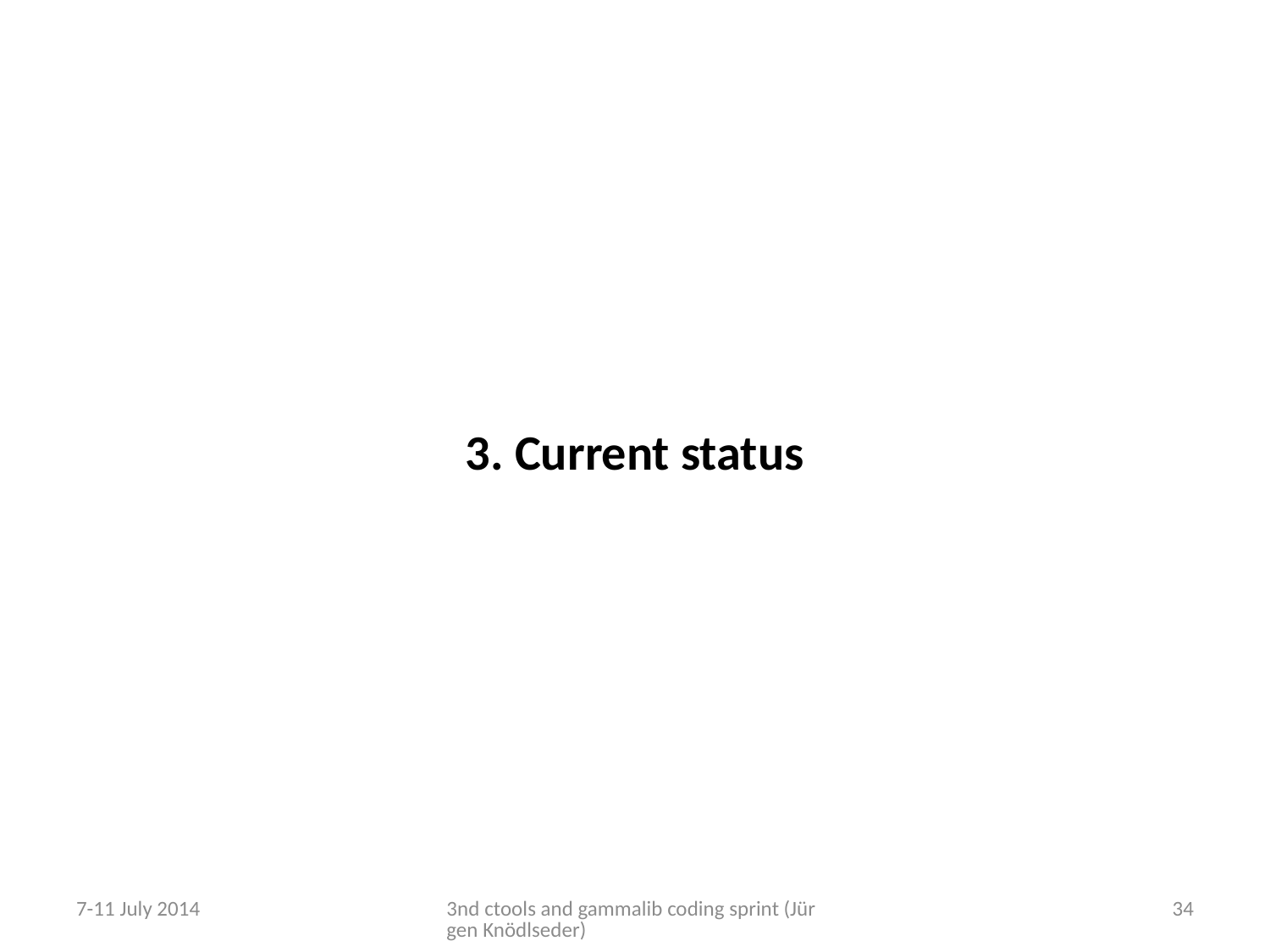

# 3. Current status
7-11 July 2014
3nd ctools and gammalib coding sprint (Jürgen Knödlseder)
34